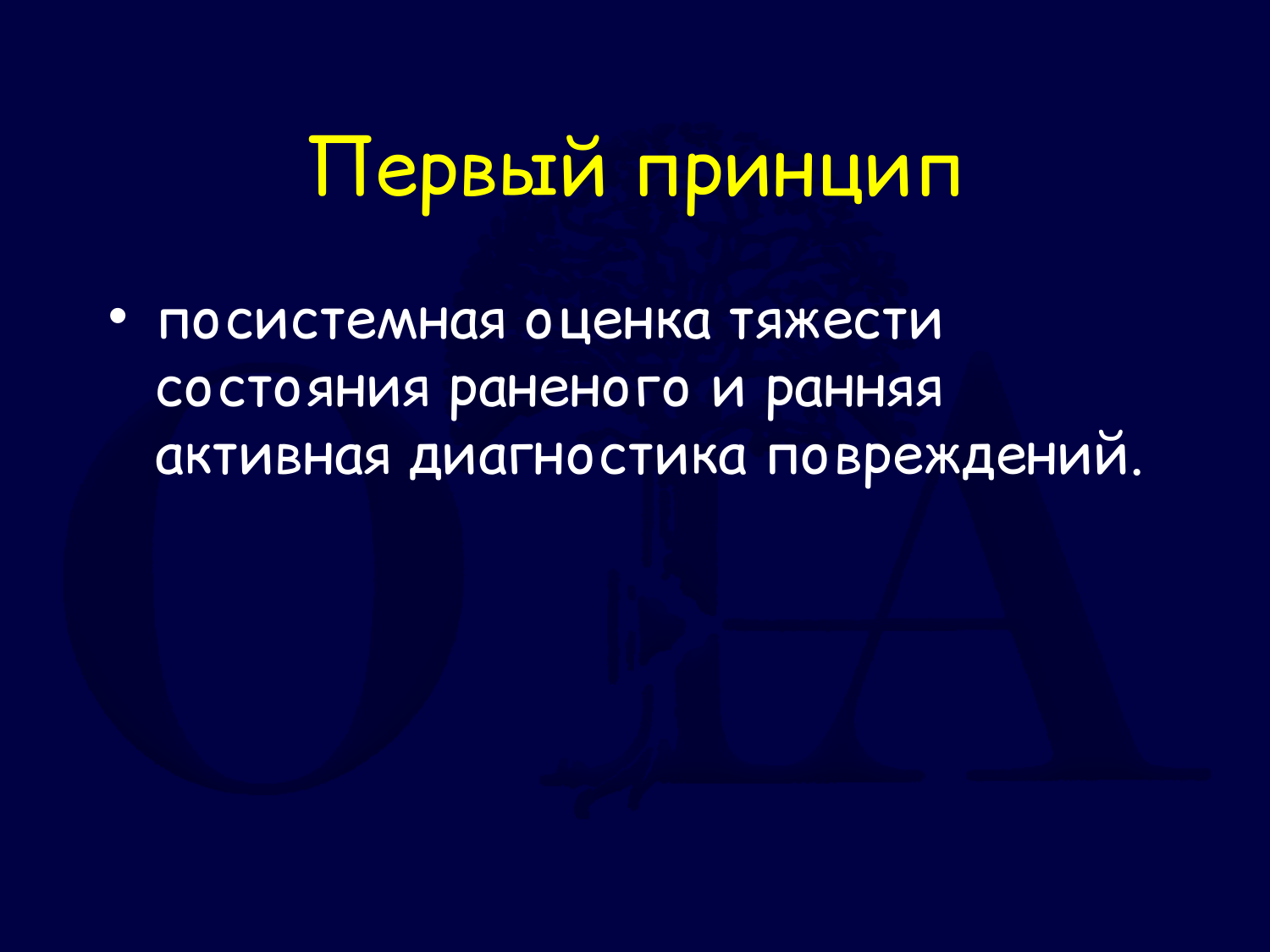

# Первый принцип
посистемная оценка тяжести состояния раненого и ранняя активная диагностика повреждений.